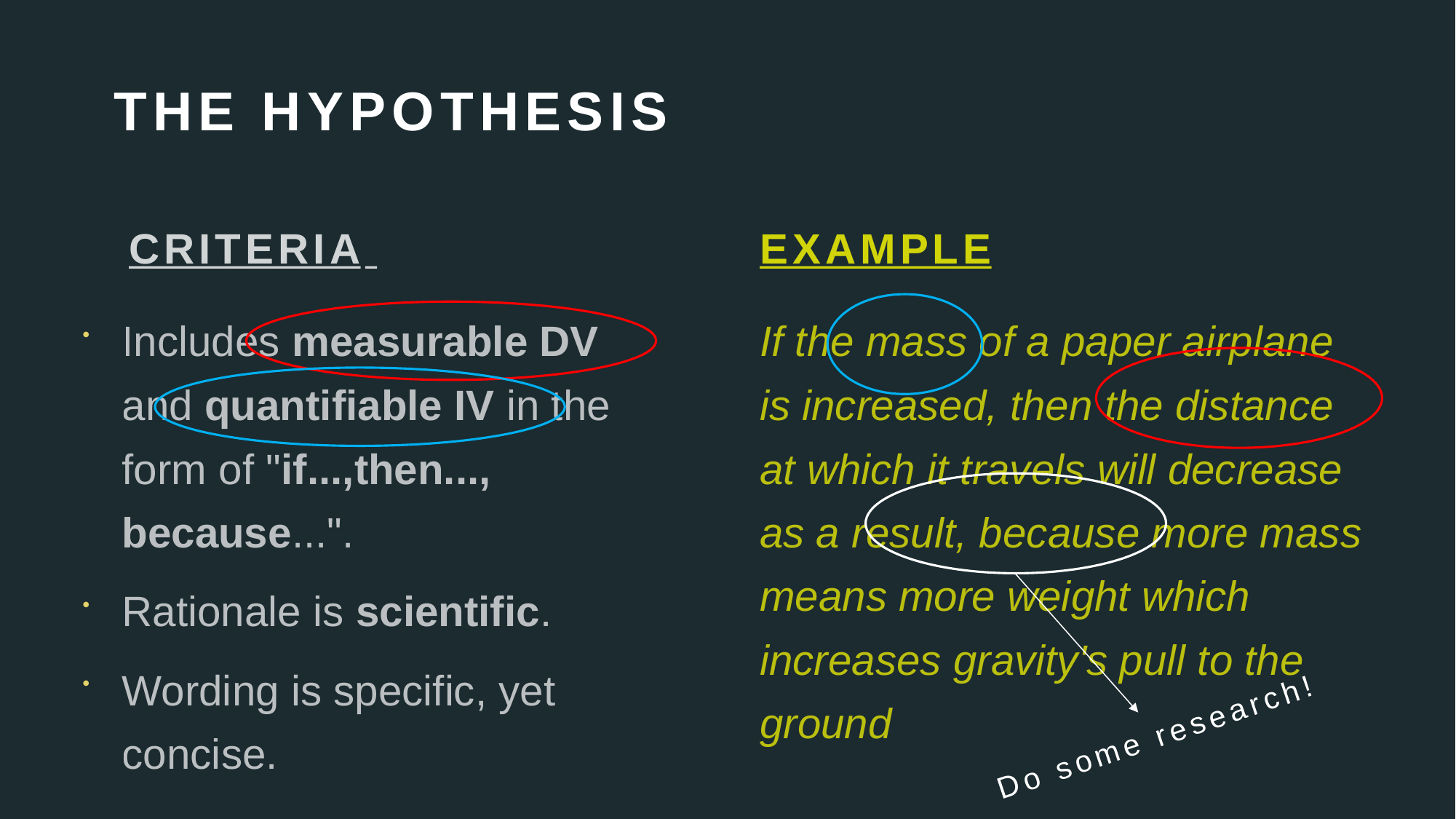

# The hypothesis
Criteria

Example

Includes measurable DV and quantifiable IV in the form of "if...,then..., because...".
Rationale is scientific.
Wording is specific, yet concise.

If the mass of a paper airplane is increased, then the distance at which it travels will decrease as a result, because more mass means more weight which increases gravity's pull to the ground

Do some research!